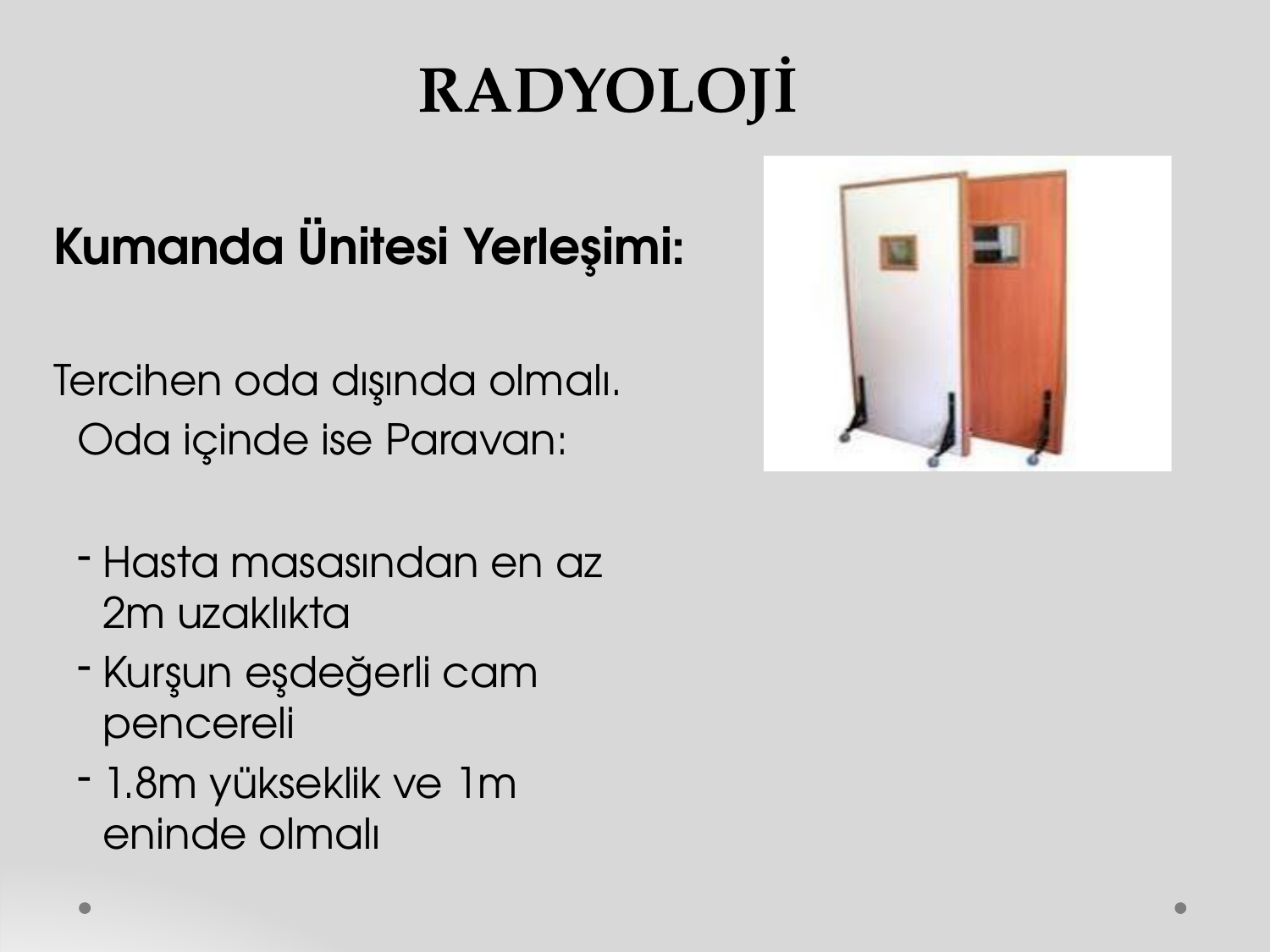

# RADYOLOJİ

Kumanda Ünitesi Yerleşimi:

Tercihen oda dışında olmalı.  Oda içinde ise Paravan:

Hasta masasından en az 2m uzaklıkta
Kurşun eşdeğerli cam pencereli
1.8m yükseklik ve 1m eninde olmalı